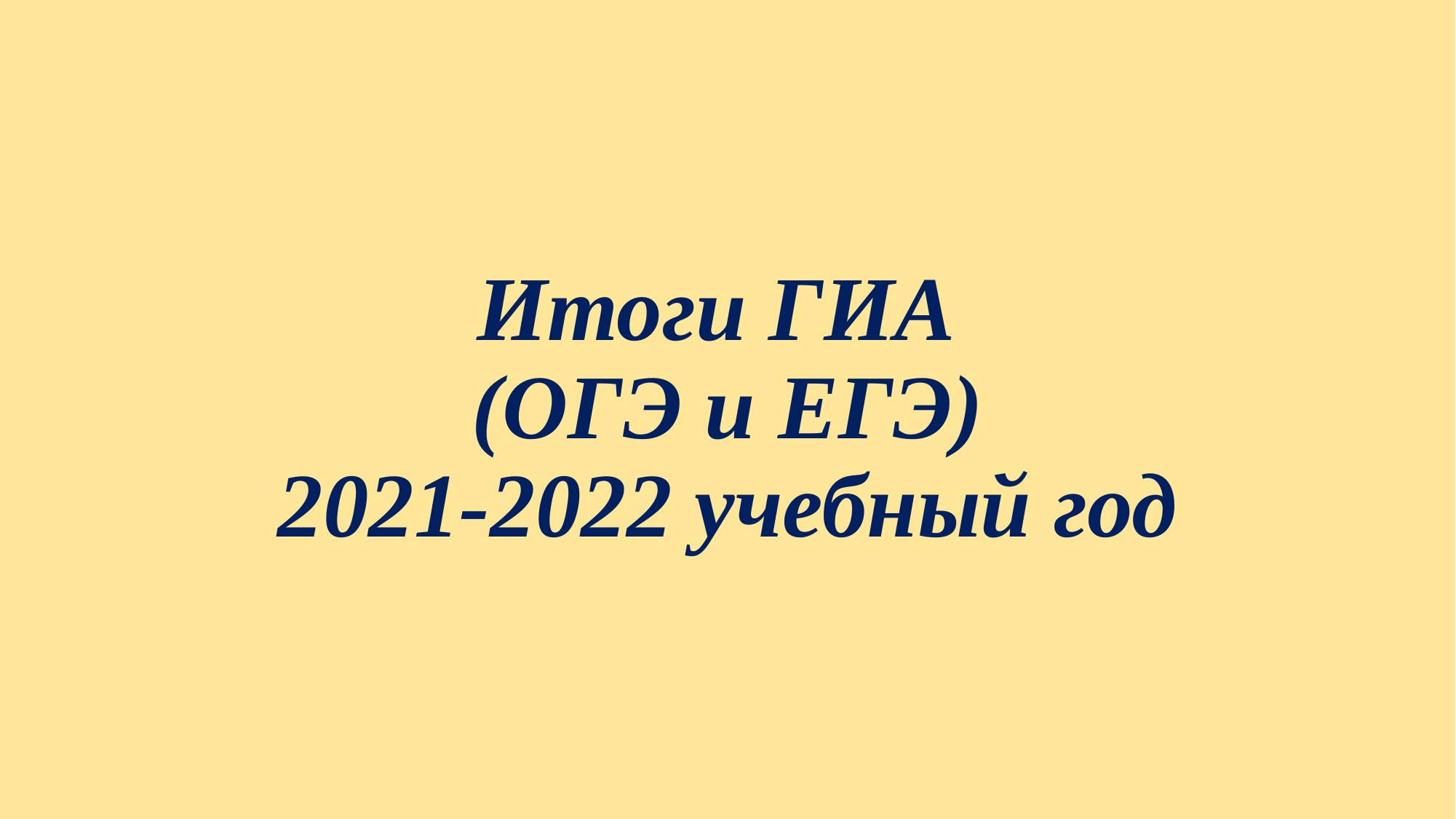

# Итоги ГИА  (ОГЭ и ЕГЭ) 2021-2022 учебный год